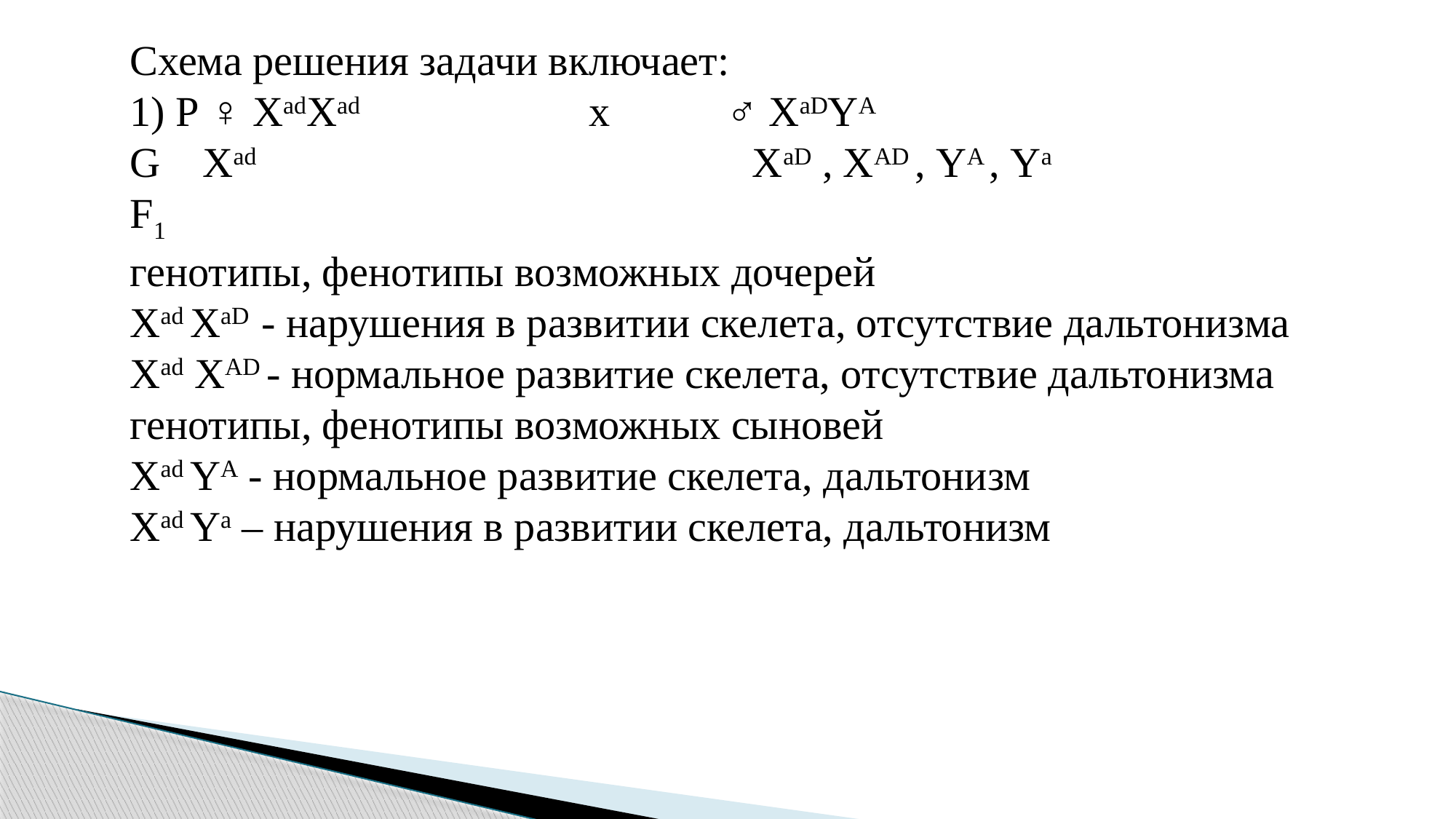

Схема решения задачи включает:
1) P ♀ ХadХad                                     x           ♂ XaDYA
G    Xad                                               ХaD , ХAD , YA , Ya
F1
генотипы, фенотипы возможных дочерей
Xad ХaD  - нарушения в развитии скелета, отсутствие дальтонизма
Xad XAD - нормальное развитие скелета, отсутствие дальтонизма
генотипы, фенотипы возможных сыновей
Xad YA - нормальное развитие скелета, дальтонизм
Xad Ya – нарушения в развитии скелета, дальтонизм